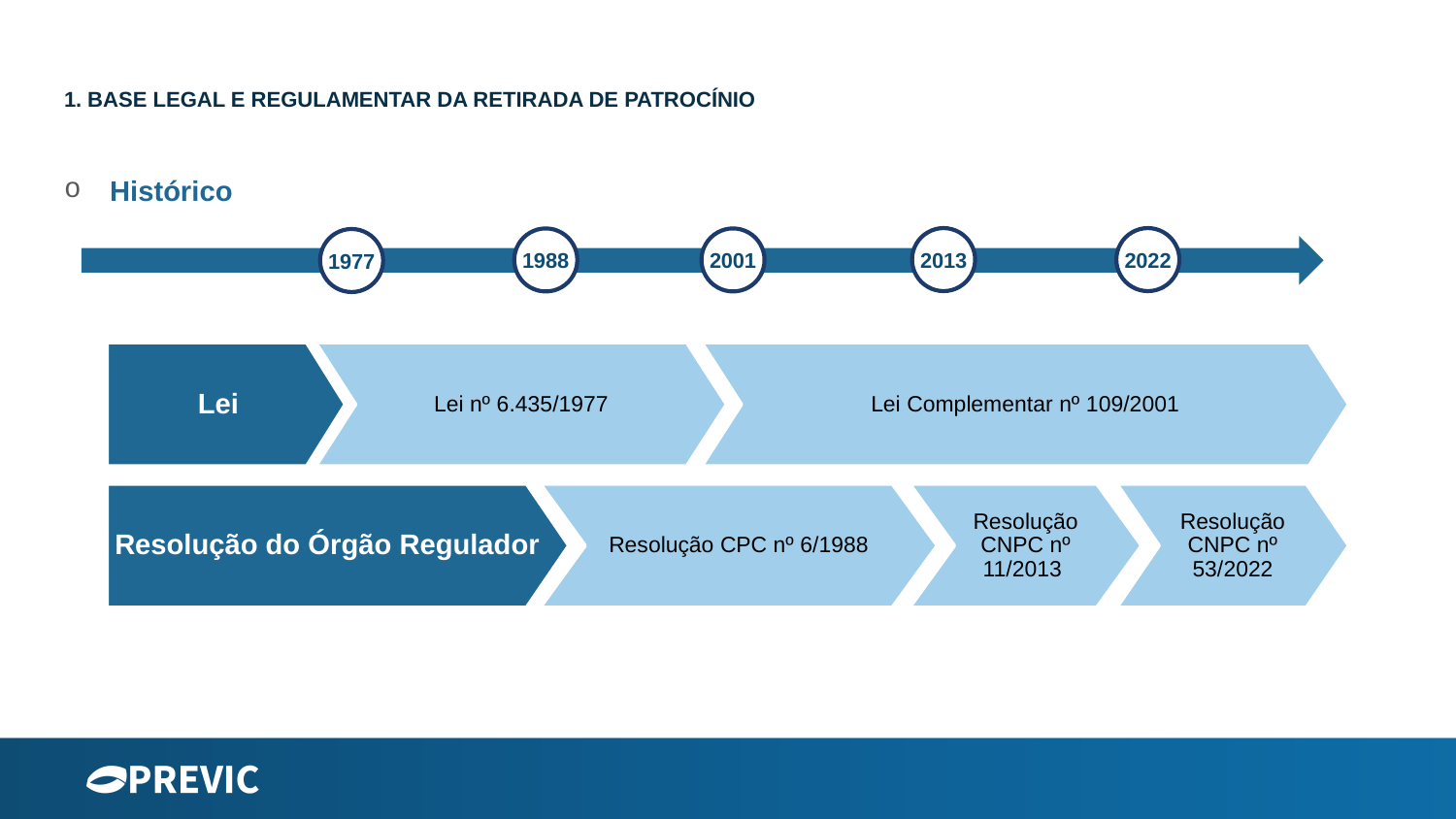

# 1. BASE LEGAL E REGULAMENTAR DA RETIRADA DE PATROCÍNIO
Histórico
2013
2022
1988
2001
1977

Lei
Lei Complementar nº 109/2001
Lei nº 6.435/1977
Resolução CNPC nº 53/2022
Resolução do Órgão Regulador
Resolução CPC nº 6/1988
Resolução CNPC nº 11/2013